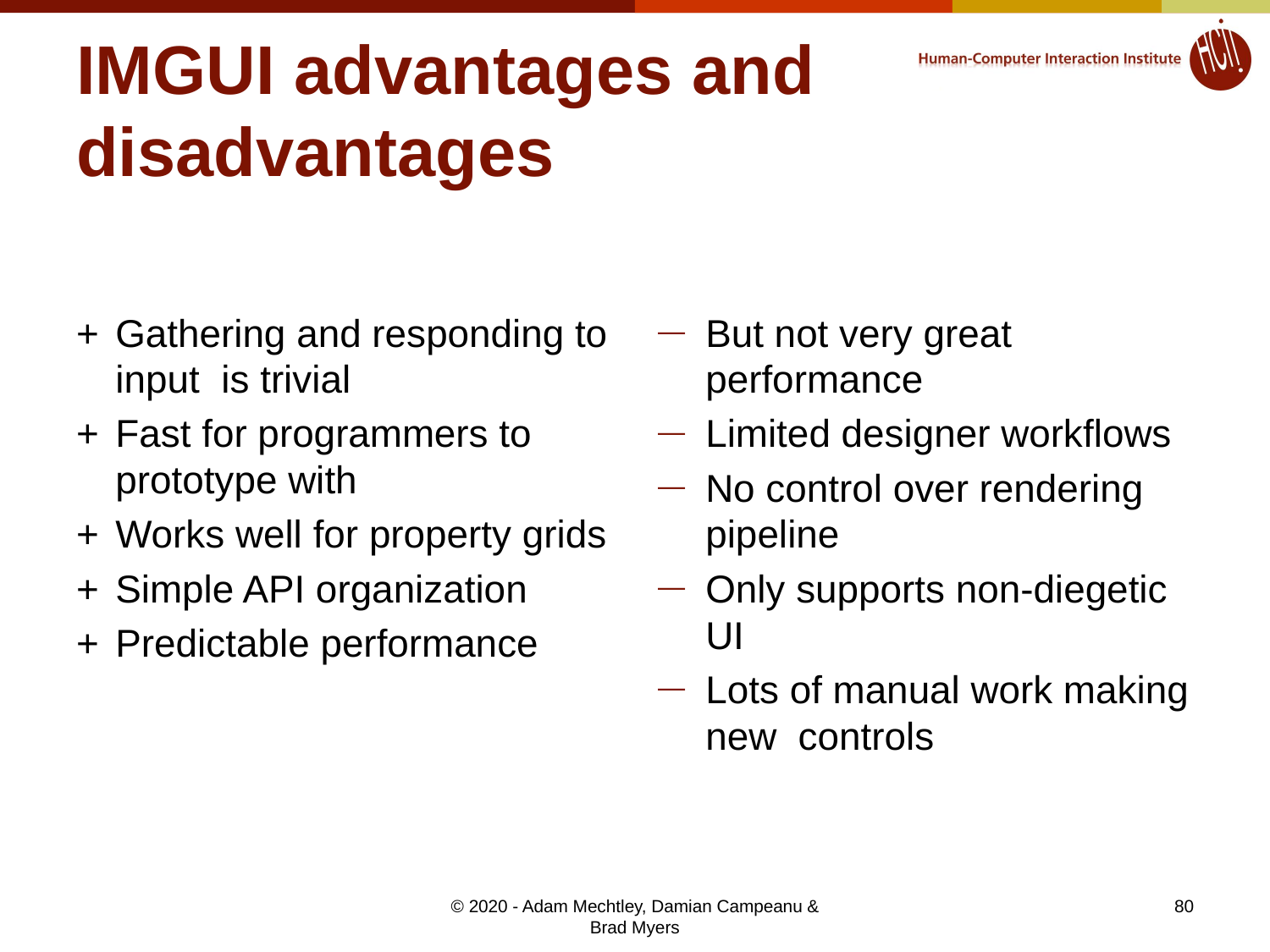

# IMGUI advantages and disadvantages
+	Gathering and responding to input  is trivial
+	Fast for programmers to  prototype with
+	Works well for property grids
+	Simple API organization
+	Predictable performance
But not very great performance
Limited designer workﬂows
No control over rendering pipeline
Only supports non-diegetic UI
Lots of manual work making new  controls
© 2020 - Adam Mechtley, Damian Campeanu & Brad Myers
80